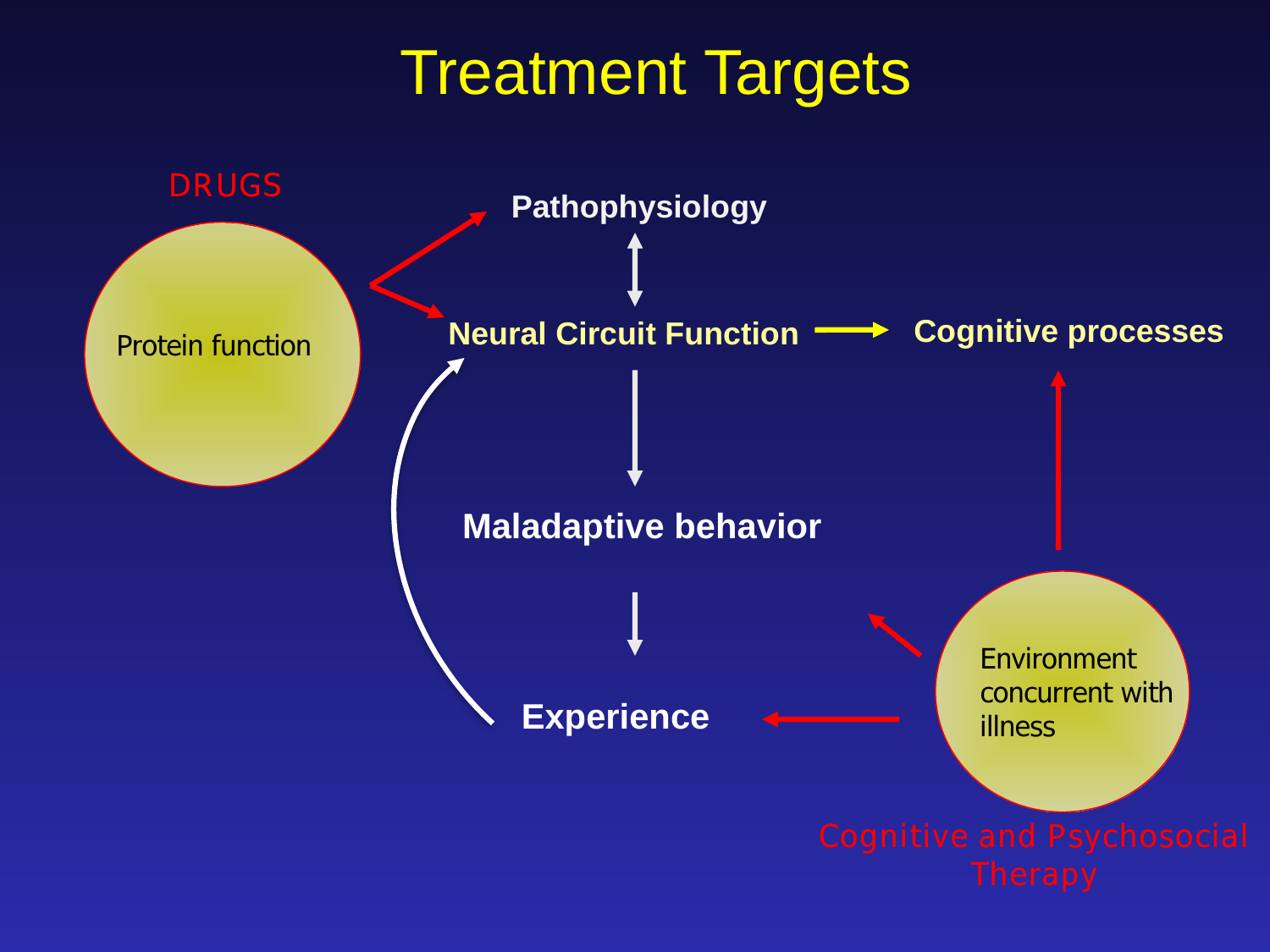

# Treatment Targets
DRUGS
Pathophysiology

Protein function

Cognitive processes
Neural Circuit Function

Maladaptive behavior

Environment
concurrent with
illness

Experience

Cognitive and Psychosocial
Therapy